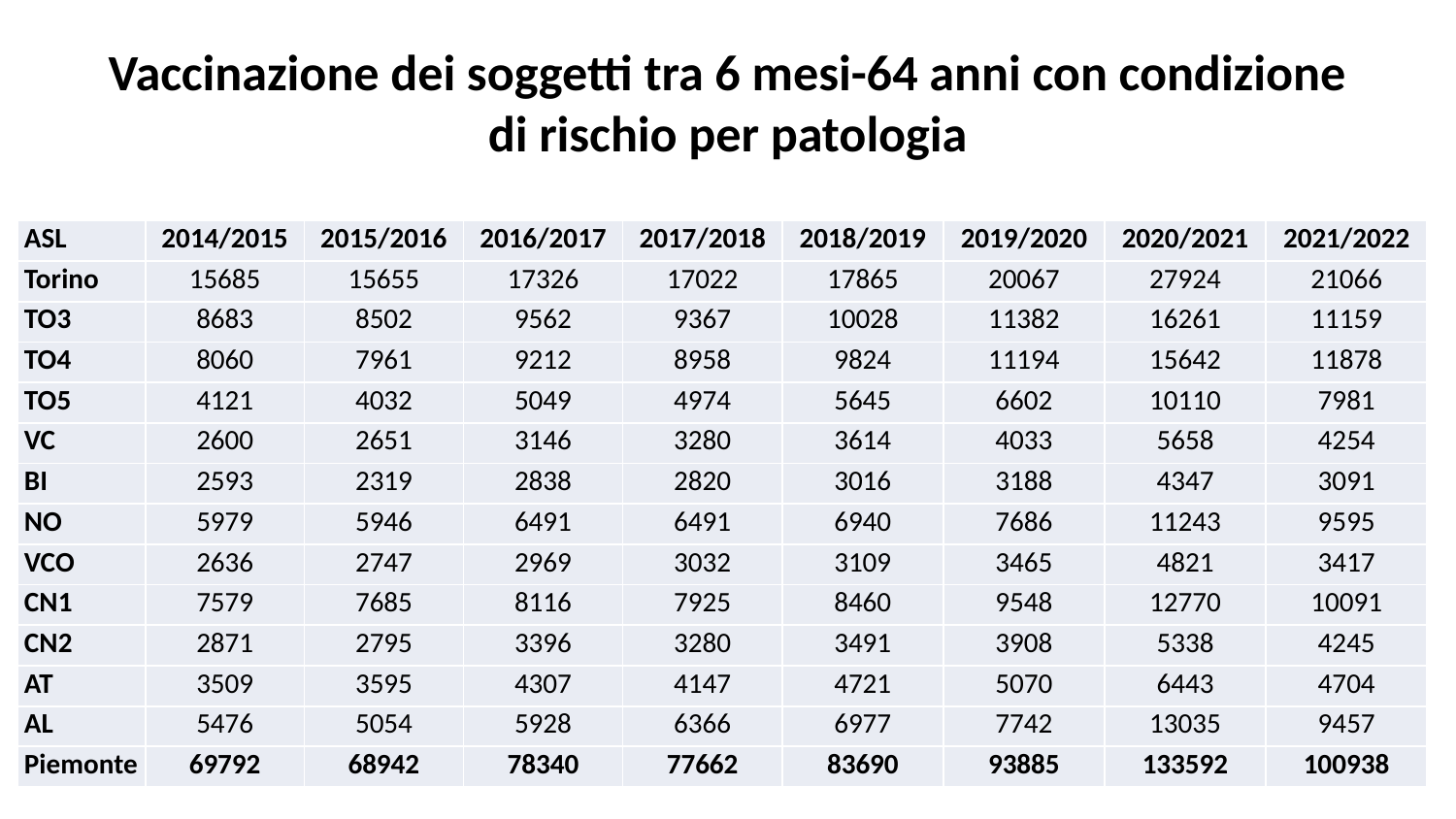

# Vaccinazione dei soggetti tra 6 mesi-64 anni con condizione di rischio per patologia
| ASL | 2014/2015 | 2015/2016 | 2016/2017 | 2017/2018 | 2018/2019 | 2019/2020 | 2020/2021 | 2021/2022 |
| --- | --- | --- | --- | --- | --- | --- | --- | --- |
| Torino | 15685 | 15655 | 17326 | 17022 | 17865 | 20067 | 27924 | 21066 |
| TO3 | 8683 | 8502 | 9562 | 9367 | 10028 | 11382 | 16261 | 11159 |
| TO4 | 8060 | 7961 | 9212 | 8958 | 9824 | 11194 | 15642 | 11878 |
| TO5 | 4121 | 4032 | 5049 | 4974 | 5645 | 6602 | 10110 | 7981 |
| VC | 2600 | 2651 | 3146 | 3280 | 3614 | 4033 | 5658 | 4254 |
| BI | 2593 | 2319 | 2838 | 2820 | 3016 | 3188 | 4347 | 3091 |
| NO | 5979 | 5946 | 6491 | 6491 | 6940 | 7686 | 11243 | 9595 |
| VCO | 2636 | 2747 | 2969 | 3032 | 3109 | 3465 | 4821 | 3417 |
| CN1 | 7579 | 7685 | 8116 | 7925 | 8460 | 9548 | 12770 | 10091 |
| CN2 | 2871 | 2795 | 3396 | 3280 | 3491 | 3908 | 5338 | 4245 |
| AT | 3509 | 3595 | 4307 | 4147 | 4721 | 5070 | 6443 | 4704 |
| AL | 5476 | 5054 | 5928 | 6366 | 6977 | 7742 | 13035 | 9457 |
| Piemonte | 69792 | 68942 | 78340 | 77662 | 83690 | 93885 | 133592 | 100938 |